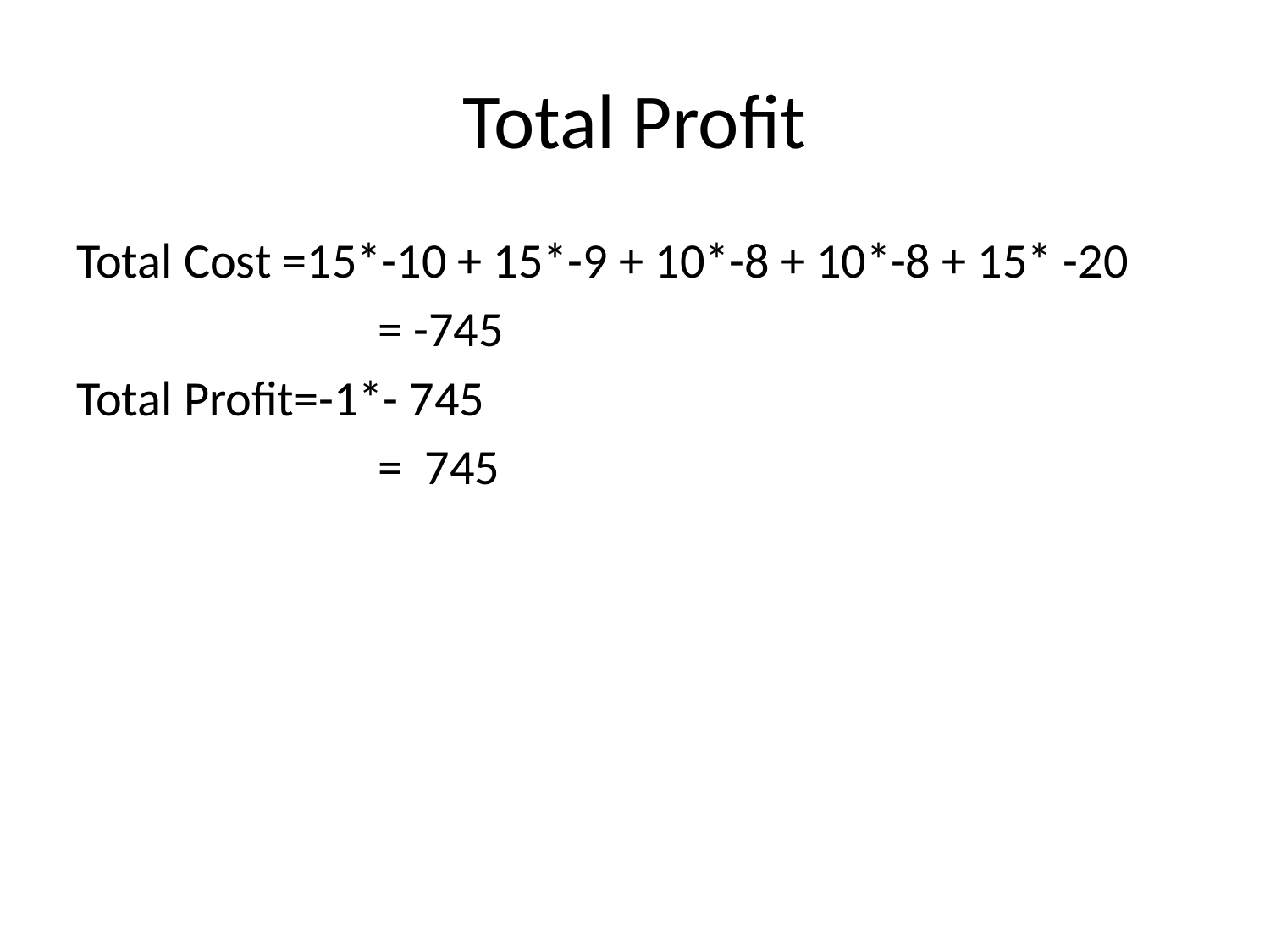

# Total Profit
Total Cost =15*-10 + 15*-9 + 10*-8 + 10*-8 + 15* -20
			= -745
Total Profit=-1*- 745
			=  745